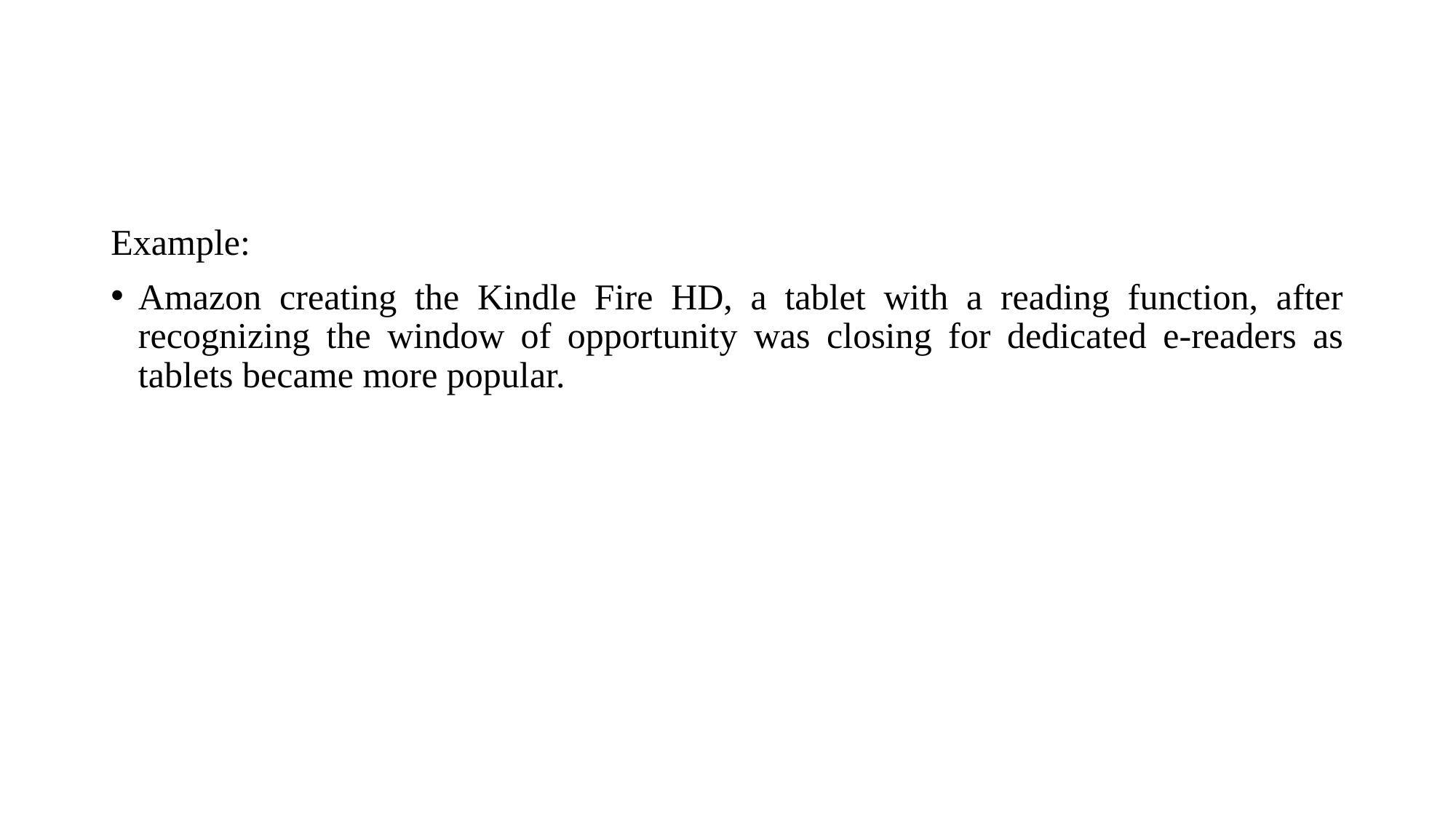

#
Example:
Amazon creating the Kindle Fire HD, a tablet with a reading function, after recognizing the window of opportunity was closing for dedicated e-readers as tablets became more popular.